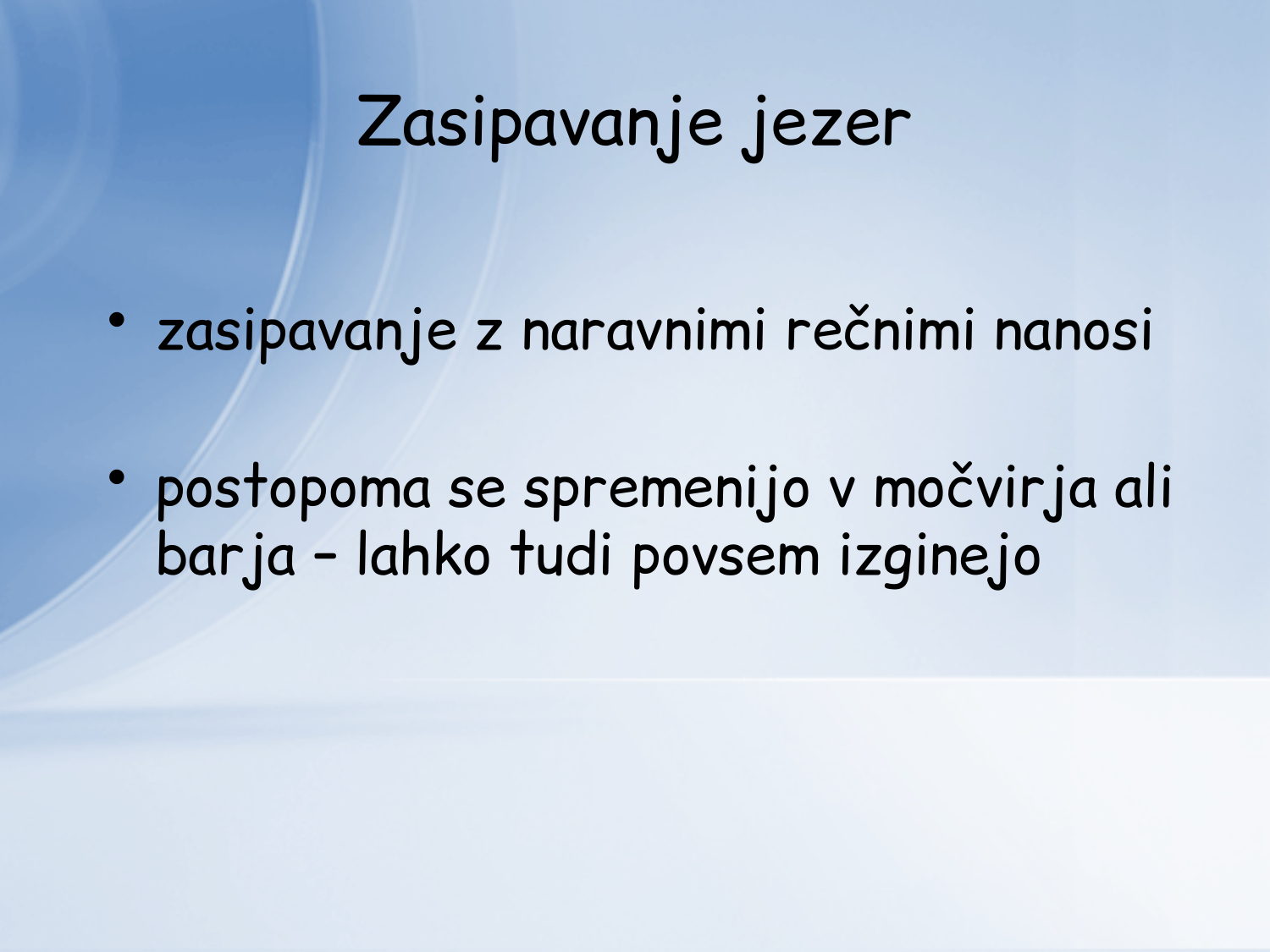

# Zasipavanje jezer

zasipavanje z naravnimi rečnimi nanosi

postopoma se spremenijo v močvirja ali barja – lahko tudi povsem izginejo